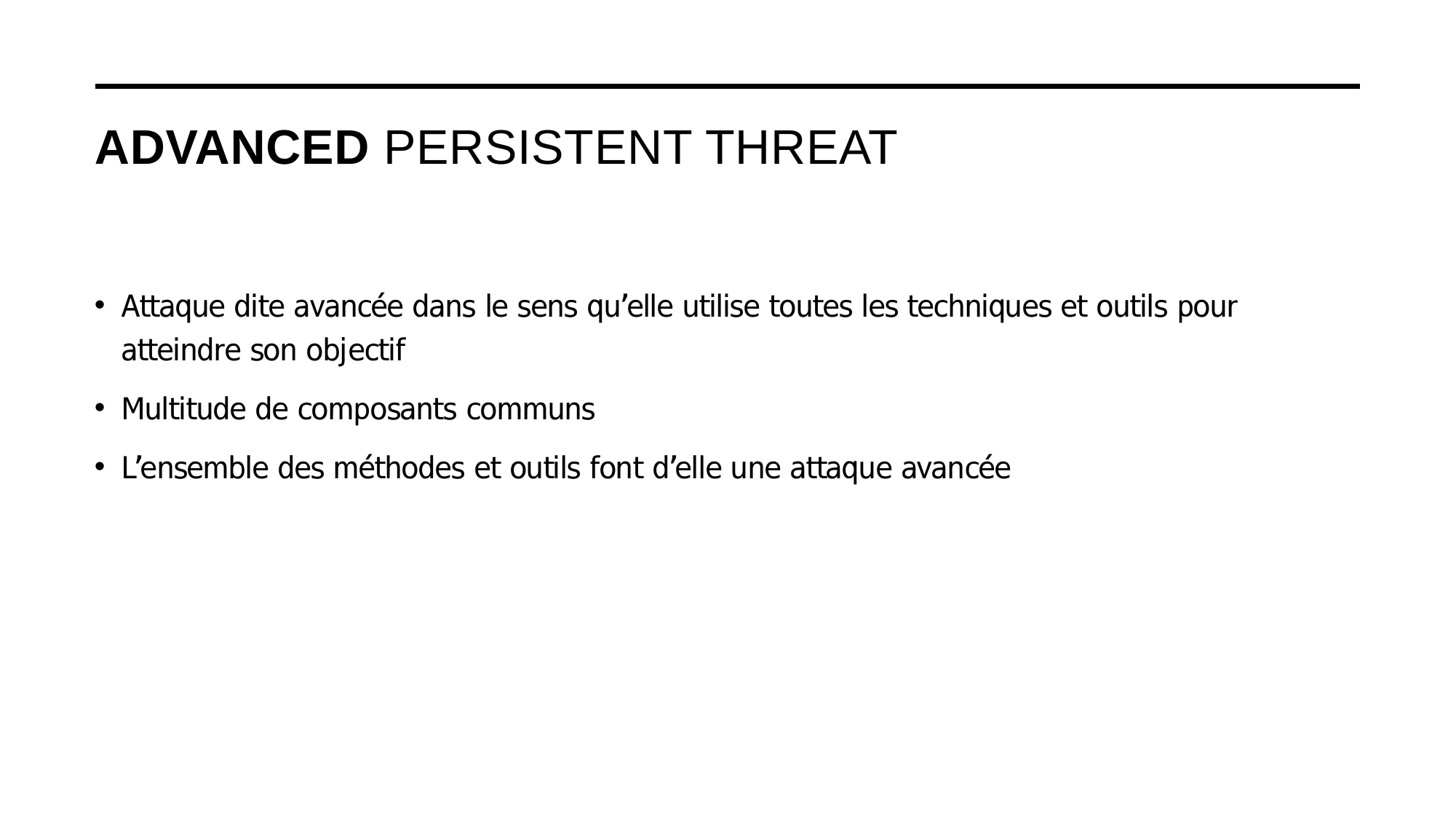

# Advanced Persistent Threat
Attaque dite avancée dans le sens qu’elle utilise toutes les techniques et outils pour atteindre son objectif
Multitude de composants communs
L’ensemble des méthodes et outils font d’elle une attaque avancée